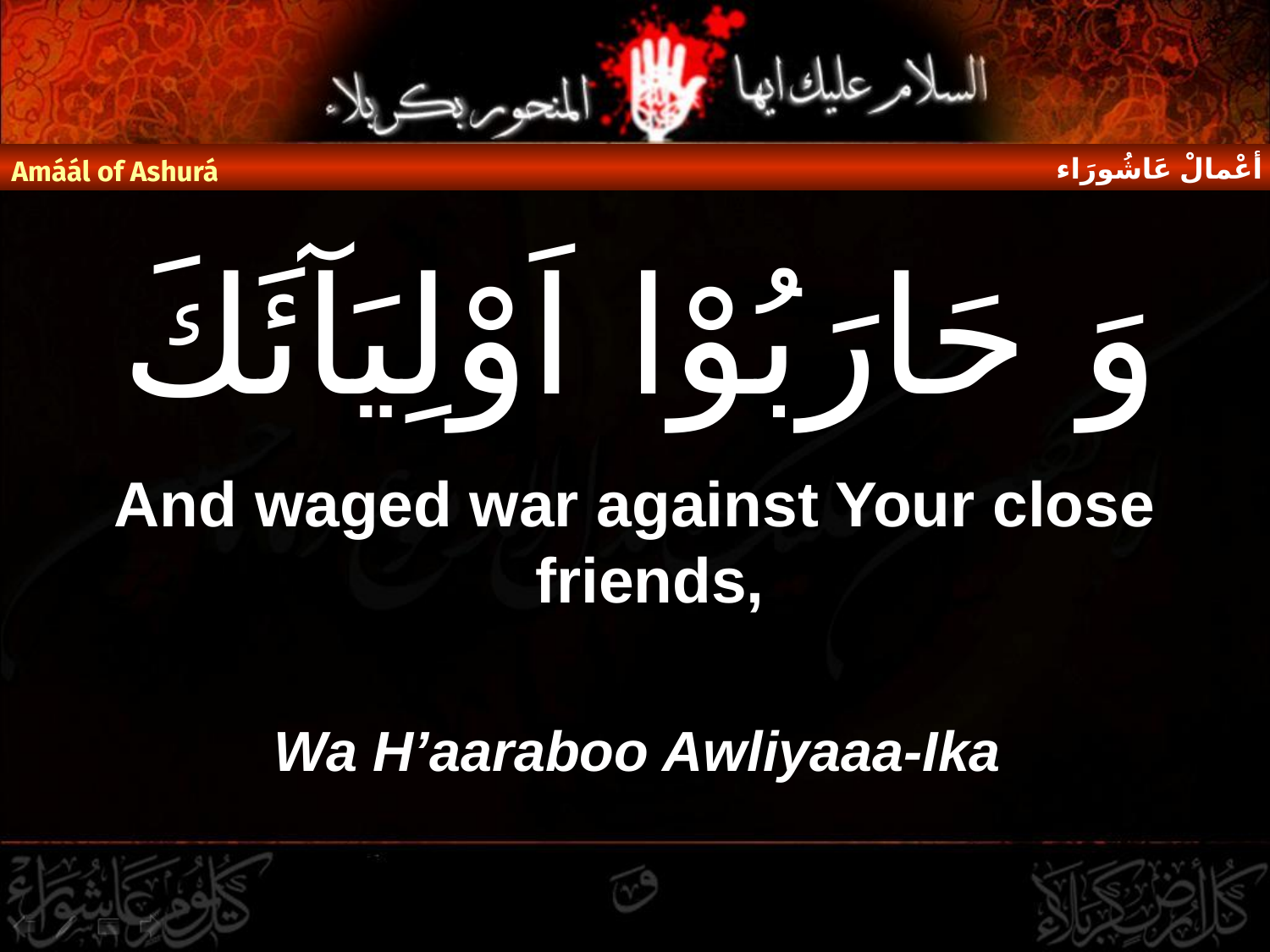

أعْمالْ عَاشُورَاء
Amáál of Ashurá
# وَ حَارَبُوْا اَوْلِيَآئَكَ
And waged war against Your close friends,
Wa H’aaraboo Awliyaaa-Ika